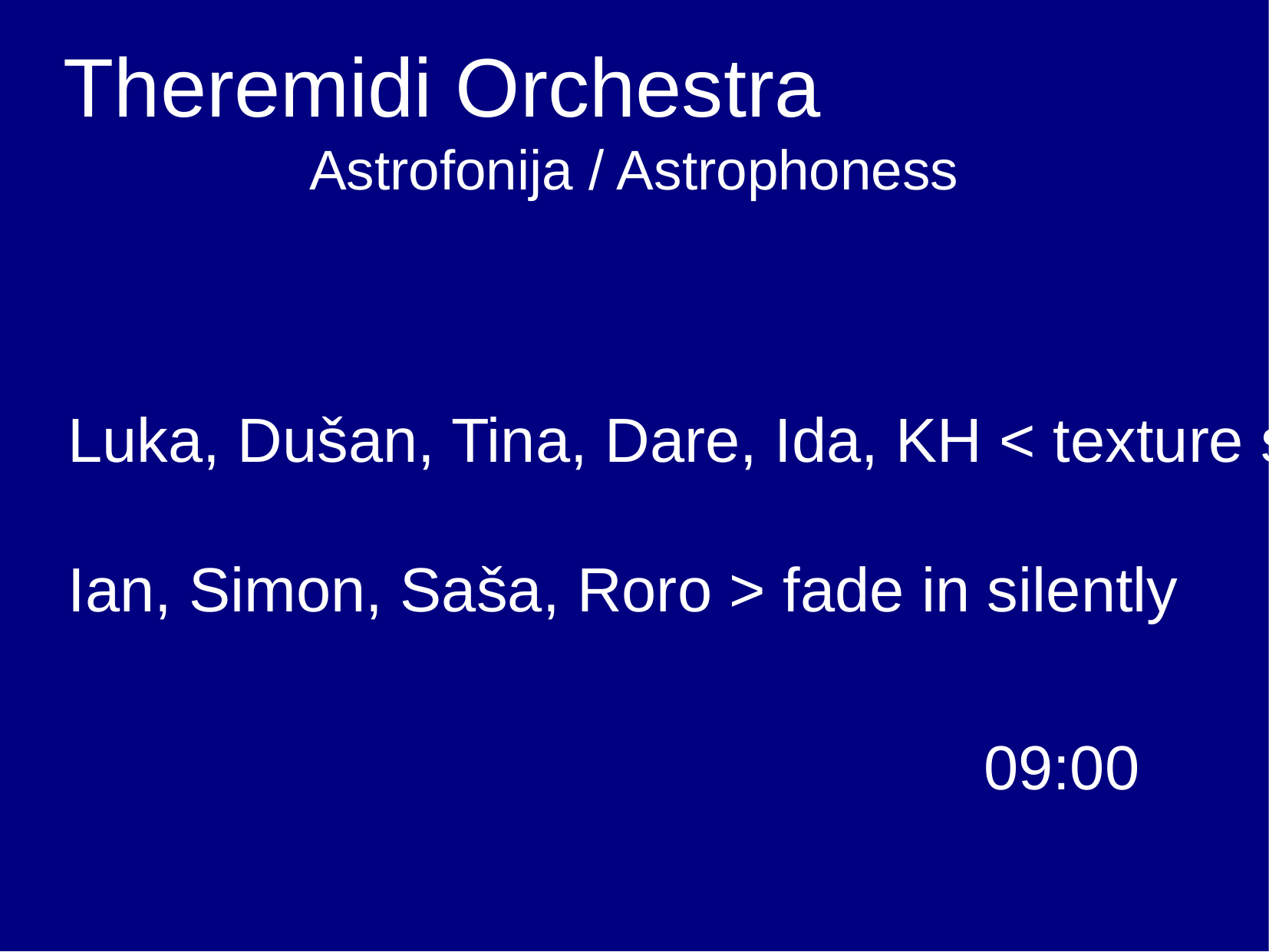

Theremidi Orchestra
Astrofonija / Astrophoness
Luka, Dušan, Tina, Dare, Ida, KH < texture silently

Ian, Simon, Saša, Roro > fade in silently
09:00